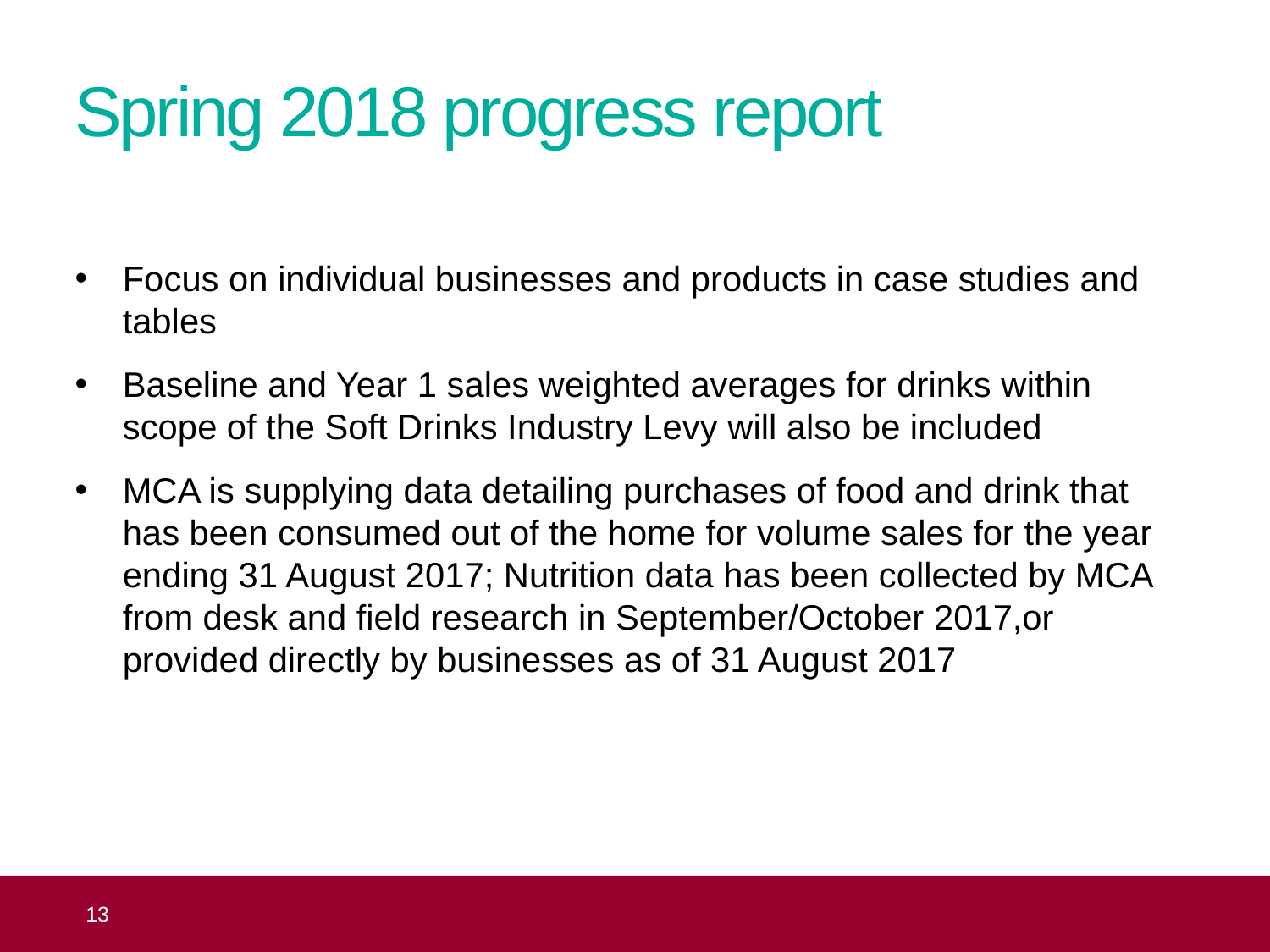

# Spring 2018 progress report
Focus on individual businesses and products in case studies and tables
Baseline and Year 1 sales weighted averages for drinks within scope of the Soft Drinks Industry Levy will also be included
MCA is supplying data detailing purchases of food and drink that has been consumed out of the home for volume sales for the year ending 31 August 2017; Nutrition data has been collected by MCA from desk and field research in September/October 2017,or provided directly by businesses as of 31 August 2017

  13